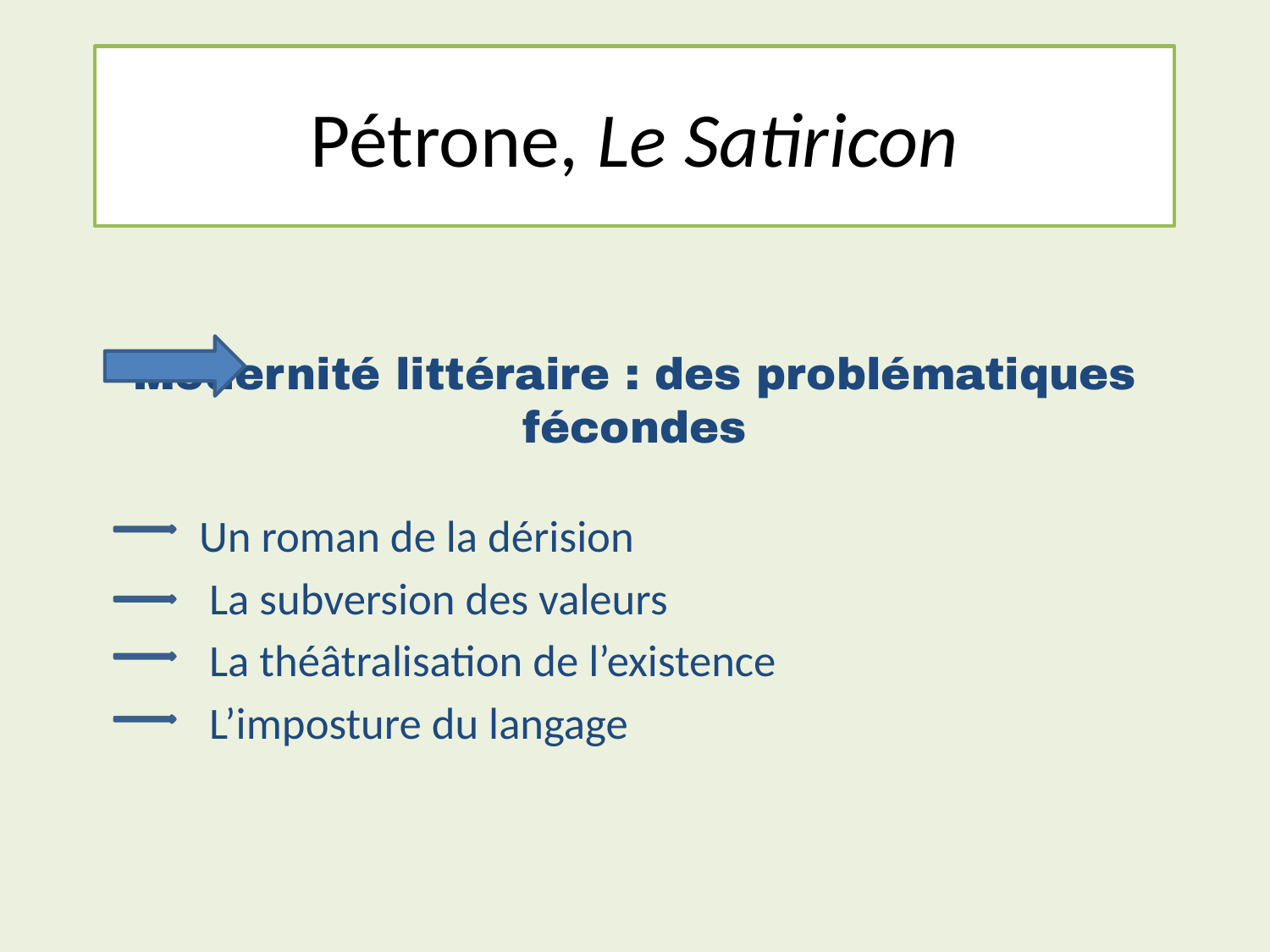

# Pétrone, Le Satiricon

Modernité littéraire : des problématiques fécondes

         Un roman de la dérision
          La subversion des valeurs
          La théâtralisation de l’existence
          L’imposture du langage